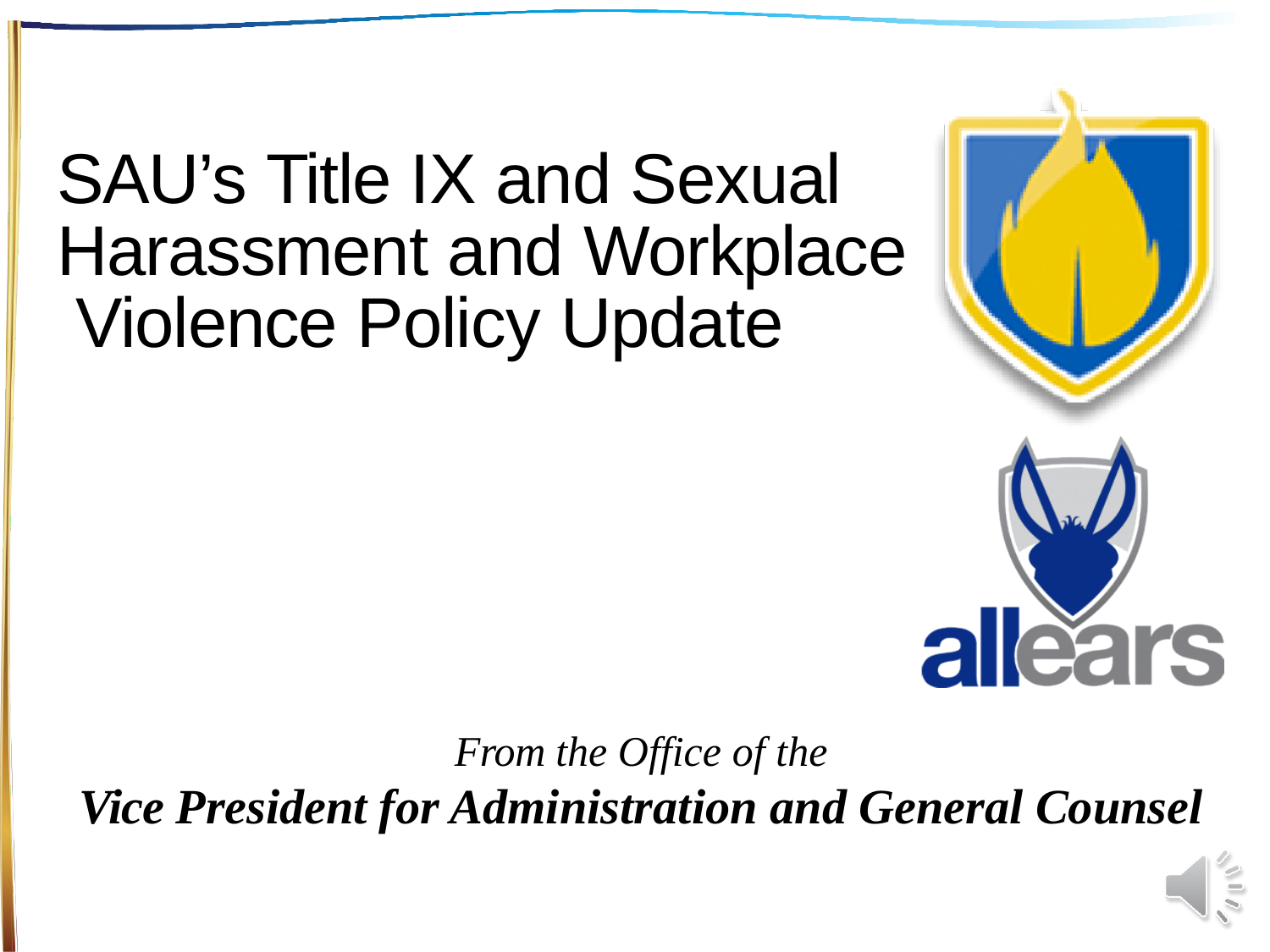

# SAU’s Title IX and Sexual  Harassment and Workplace  Violence Policy Update
From the Office of the
Vice President for Administration and General Counsel